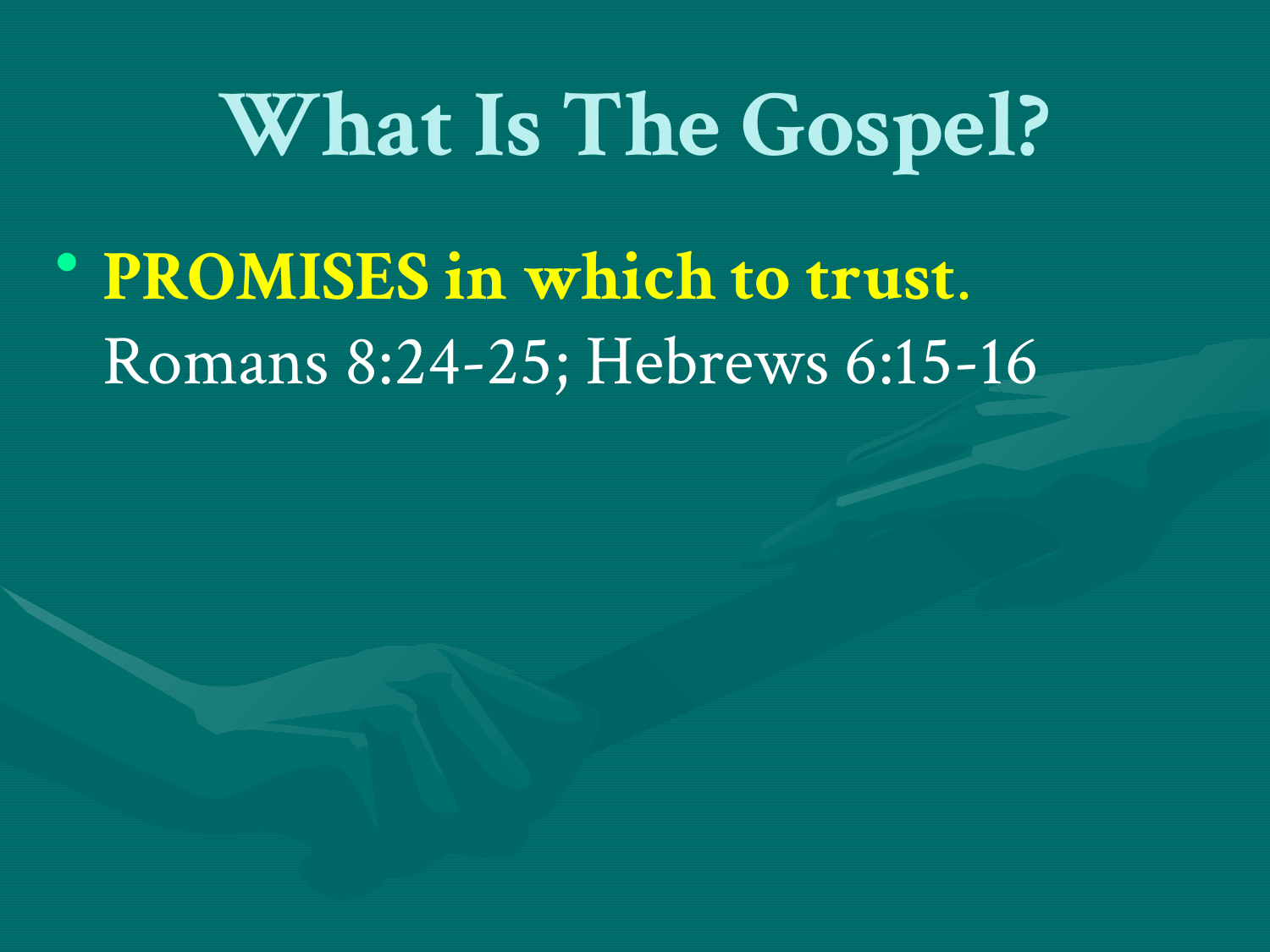

# What Is The Gospel?
PROMISES in which to trust.
Romans 8:24-25; Hebrews 6:15-16